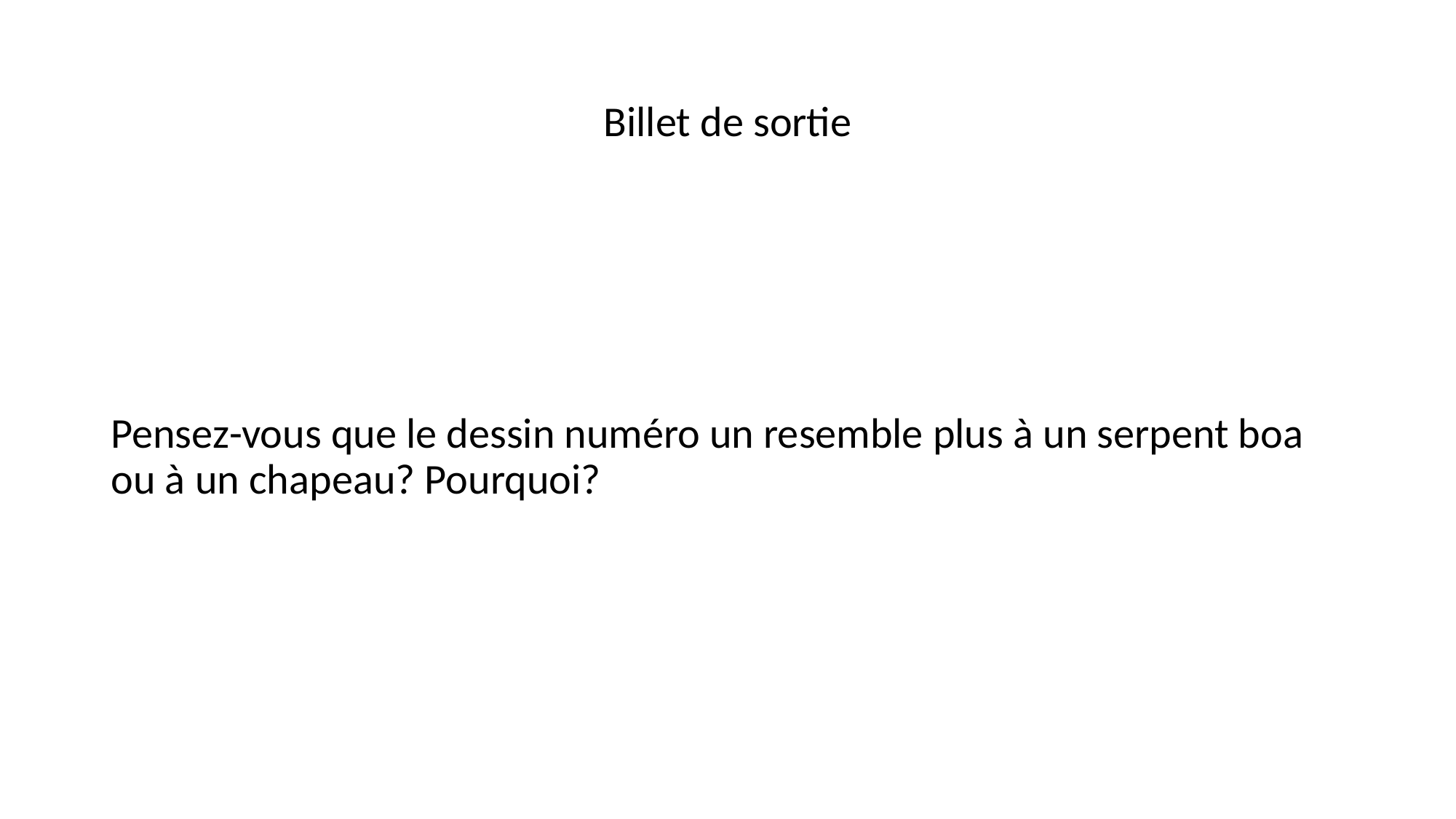

# Billet de sortie

Pensez-vous que le dessin numéro un resemble plus à un serpent boa ou à un chapeau? Pourquoi?